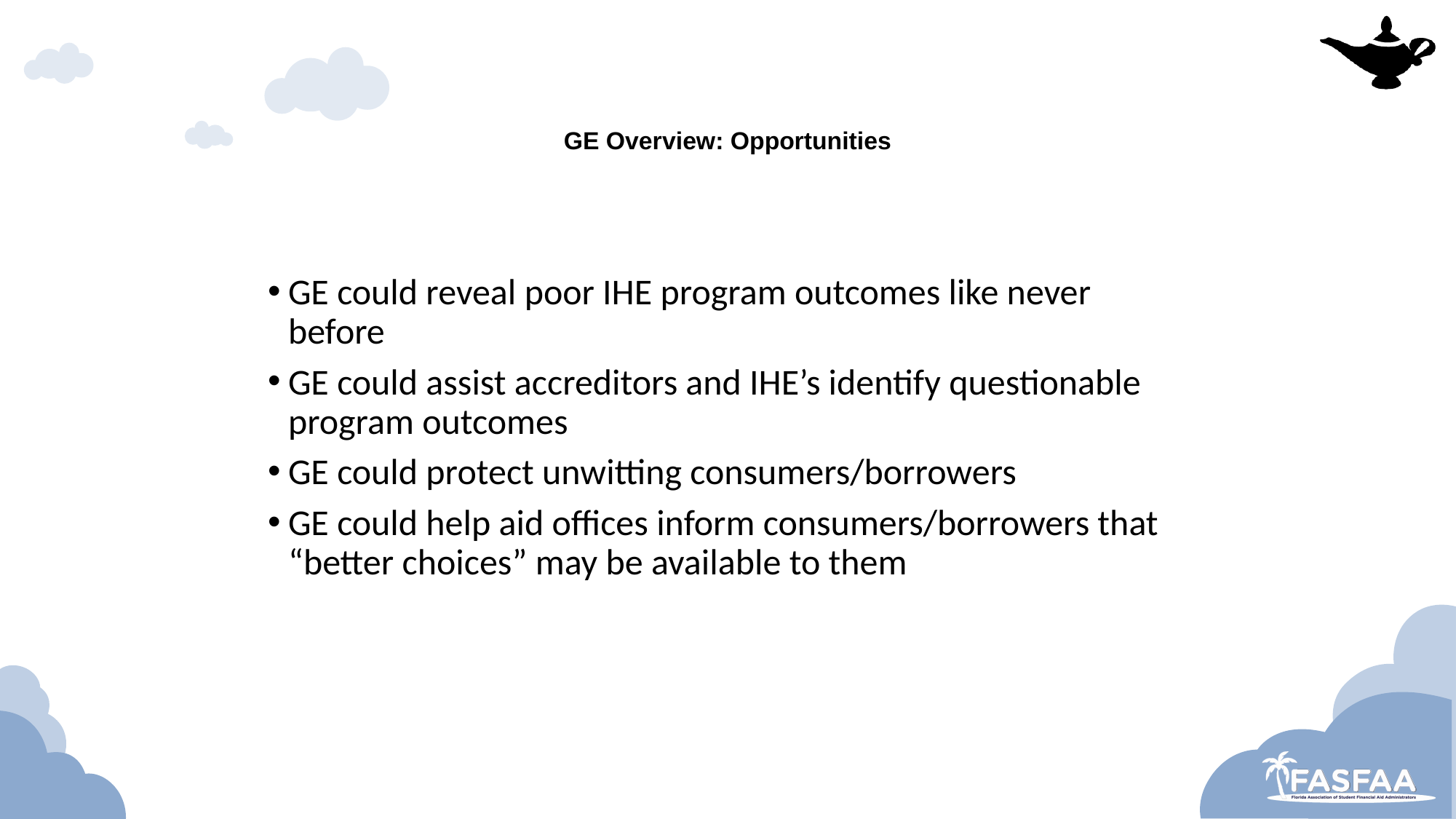

# GE Overview: Opportunities
GE could reveal poor IHE program outcomes like never before
GE could assist accreditors and IHE’s identify questionable program outcomes
GE could protect unwitting consumers/borrowers
GE could help aid offices inform consumers/borrowers that “better choices” may be available to them